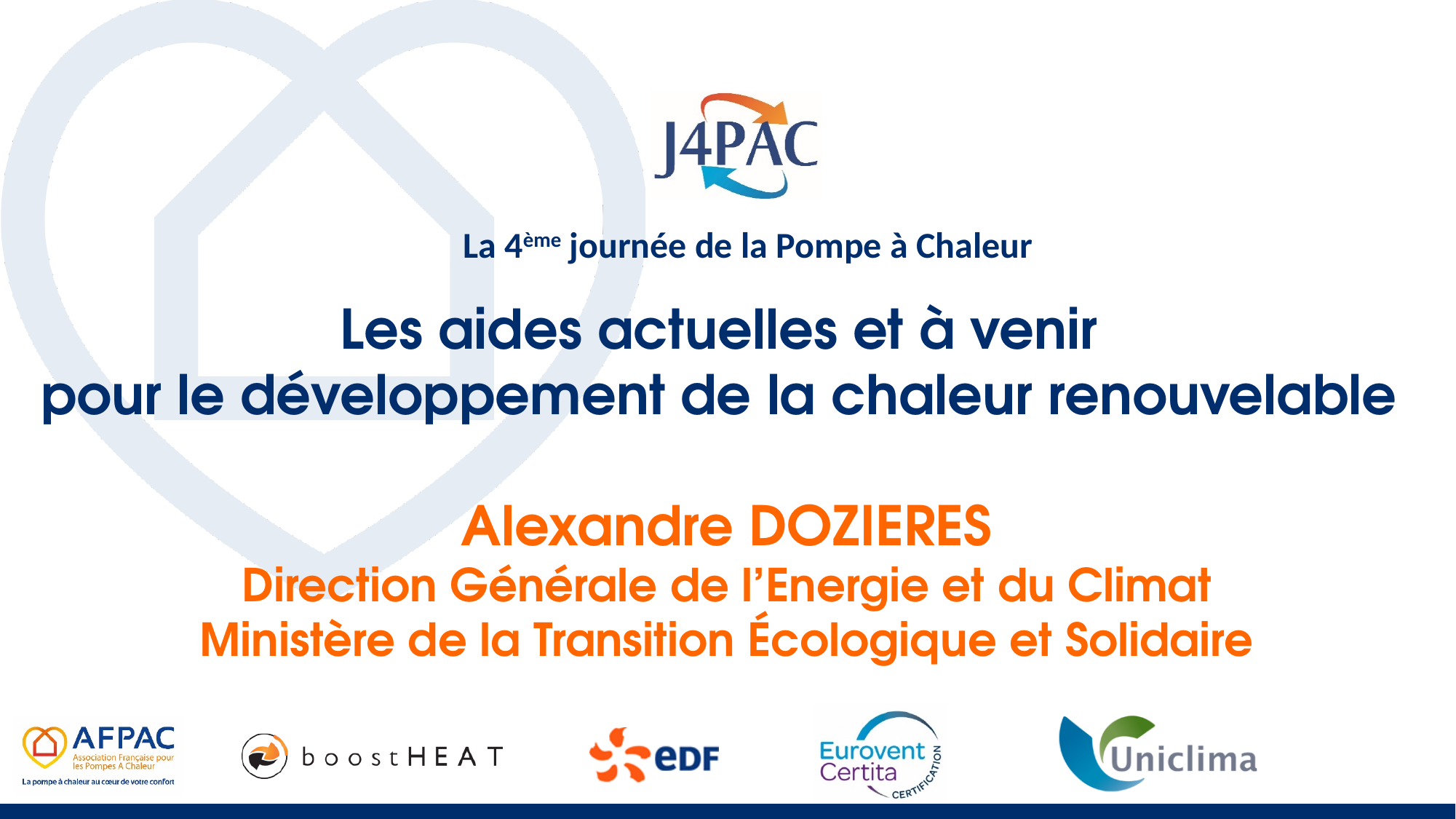

Les aides actuelles et à venir
pour le développement de la chaleur renouvelable

Alexandre DOZIERES
Direction Générale de l’Energie et du Climat
Ministère de la Transition Écologique et Solidaire